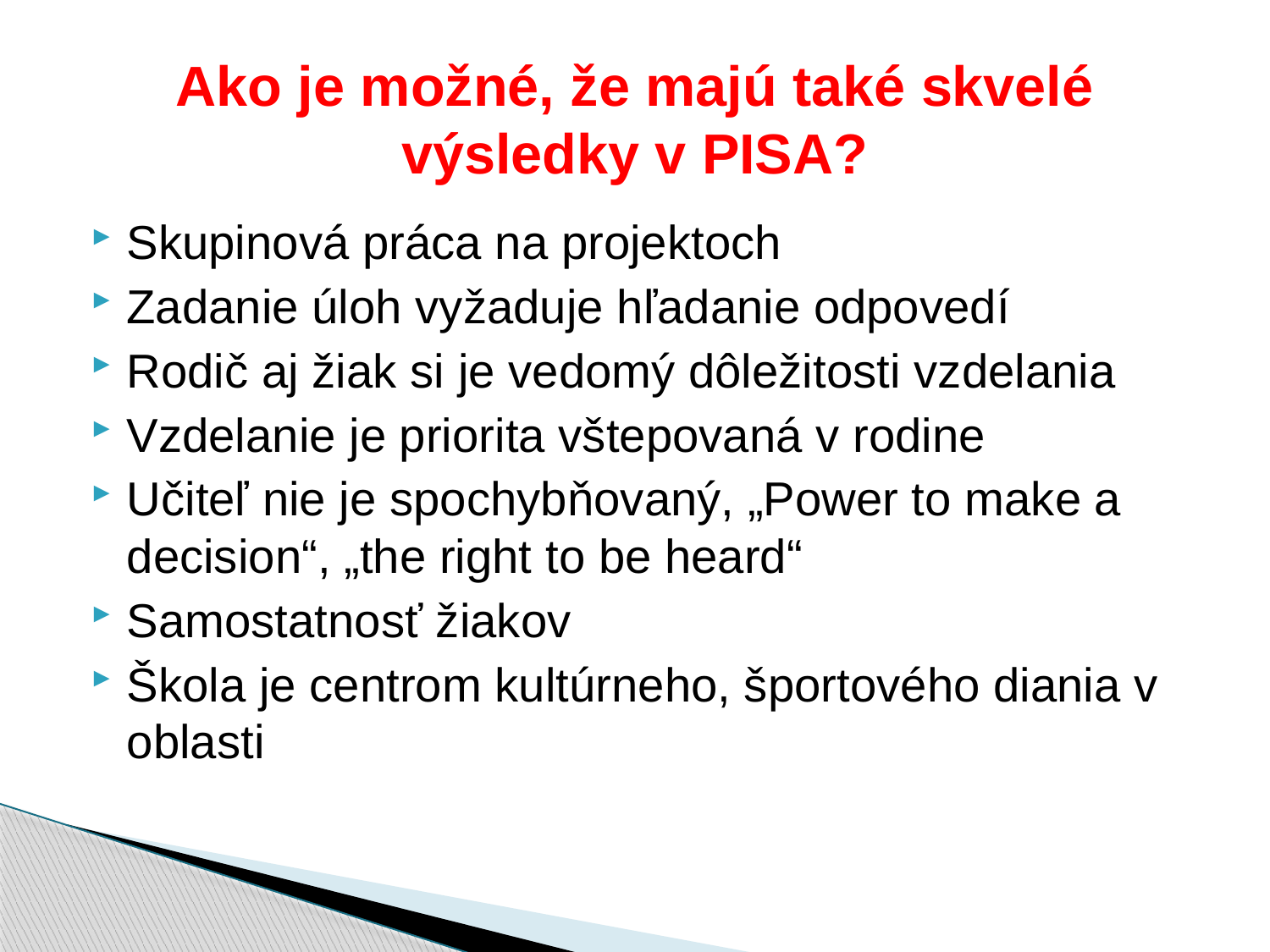

# Ako je možné, že majú také skvelé výsledky v PISA?
Skupinová práca na projektoch
Zadanie úloh vyžaduje hľadanie odpovedí
Rodič aj žiak si je vedomý dôležitosti vzdelania
Vzdelanie je priorita vštepovaná v rodine
Učiteľ nie je spochybňovaný, „Power to make a decision“, „the right to be heard“
Samostatnosť žiakov
Škola je centrom kultúrneho, športového diania v oblasti